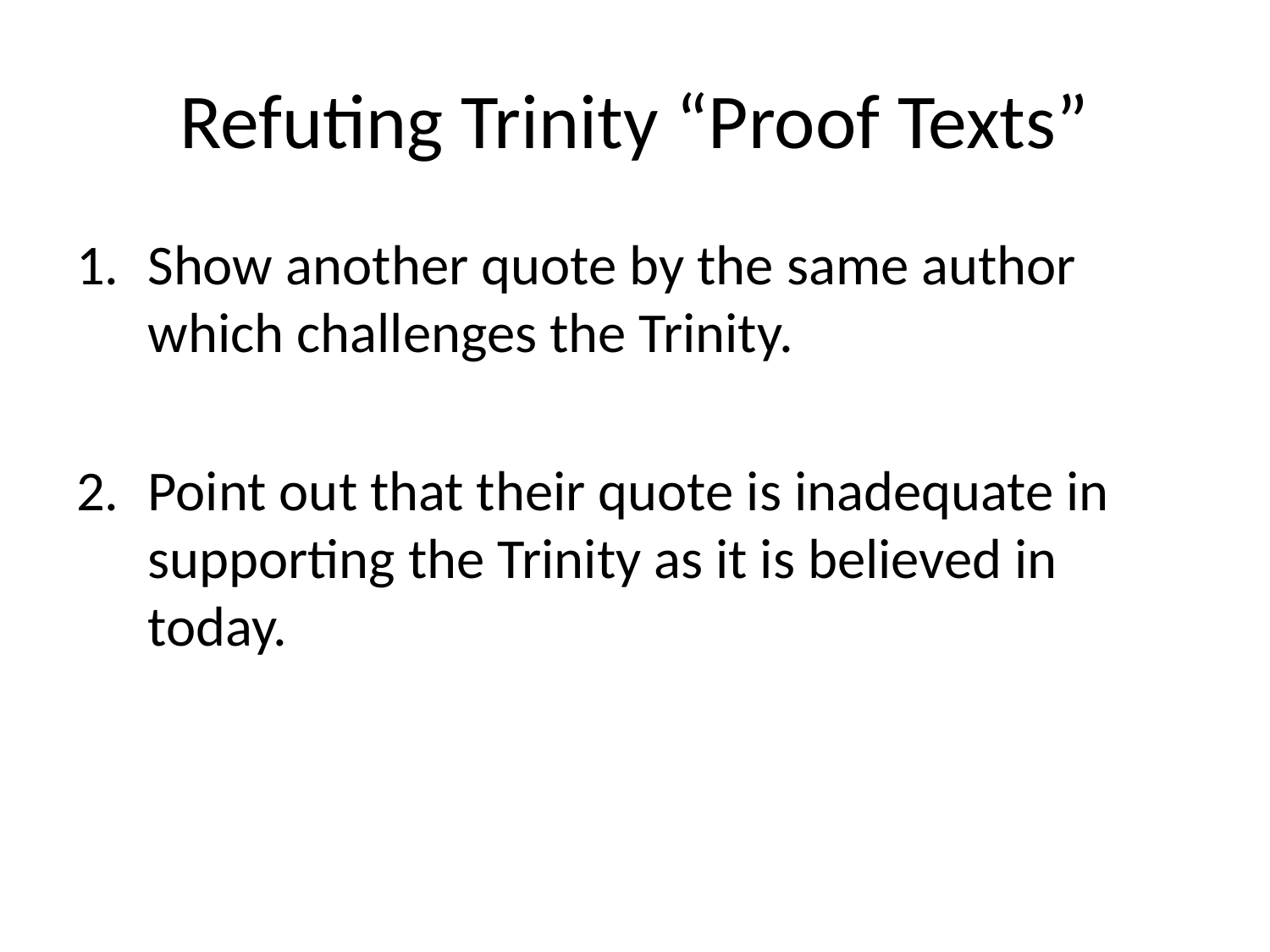

# Refuting Trinity “Proof Texts”
Show another quote by the same author which challenges the Trinity.

Point out that their quote is inadequate in supporting the Trinity as it is believed in today.